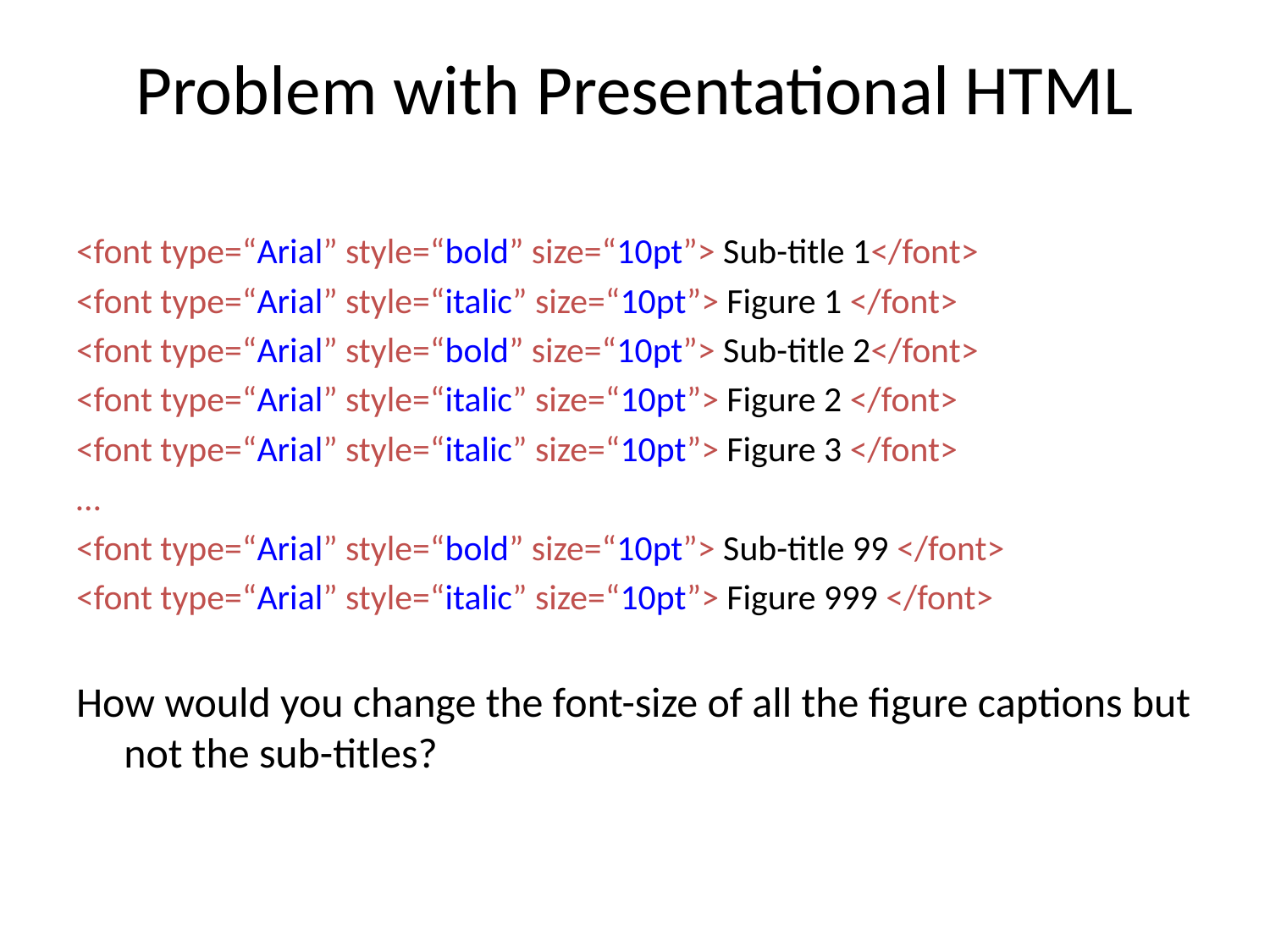

# Problem with Presentational HTML
<font type=“Arial” style=“bold” size=“10pt”> Sub-title 1</font>
<font type=“Arial” style=“italic” size=“10pt”> Figure 1 </font>
<font type=“Arial” style=“bold” size=“10pt”> Sub-title 2</font>
<font type=“Arial” style=“italic” size=“10pt”> Figure 2 </font>
<font type=“Arial” style=“italic” size=“10pt”> Figure 3 </font>
…
<font type=“Arial” style=“bold” size=“10pt”> Sub-title 99 </font>
<font type=“Arial” style=“italic” size=“10pt”> Figure 999 </font>

How would you change the font-size of all the figure captions but not the sub-titles?